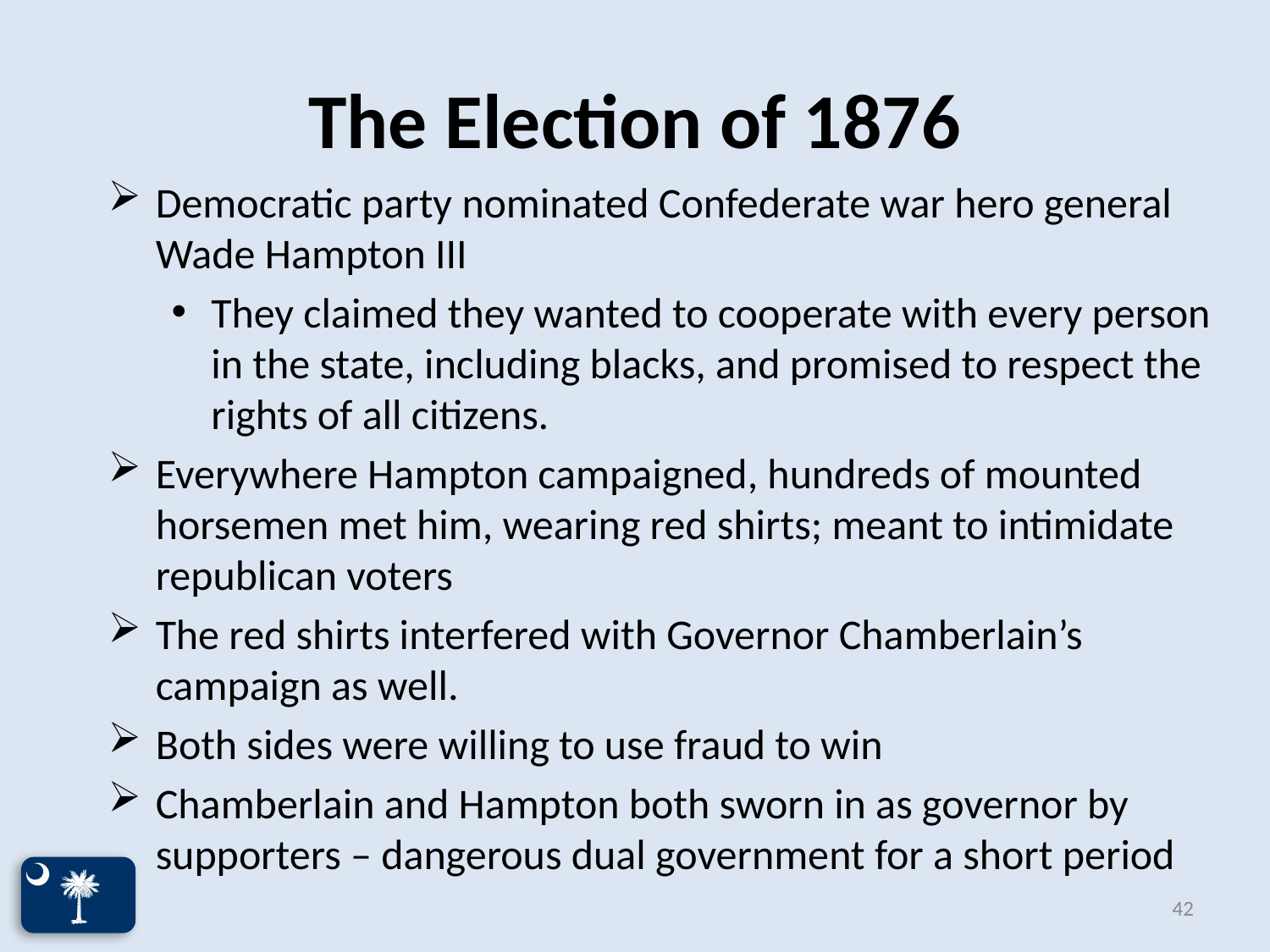

# The Election of 1876
Democratic party nominated Confederate war hero general Wade Hampton III
They claimed they wanted to cooperate with every person in the state, including blacks, and promised to respect the rights of all citizens.
Everywhere Hampton campaigned, hundreds of mounted horsemen met him, wearing red shirts; meant to intimidate republican voters
The red shirts interfered with Governor Chamberlain’s campaign as well.
Both sides were willing to use fraud to win
Chamberlain and Hampton both sworn in as governor by supporters – dangerous dual government for a short period
42